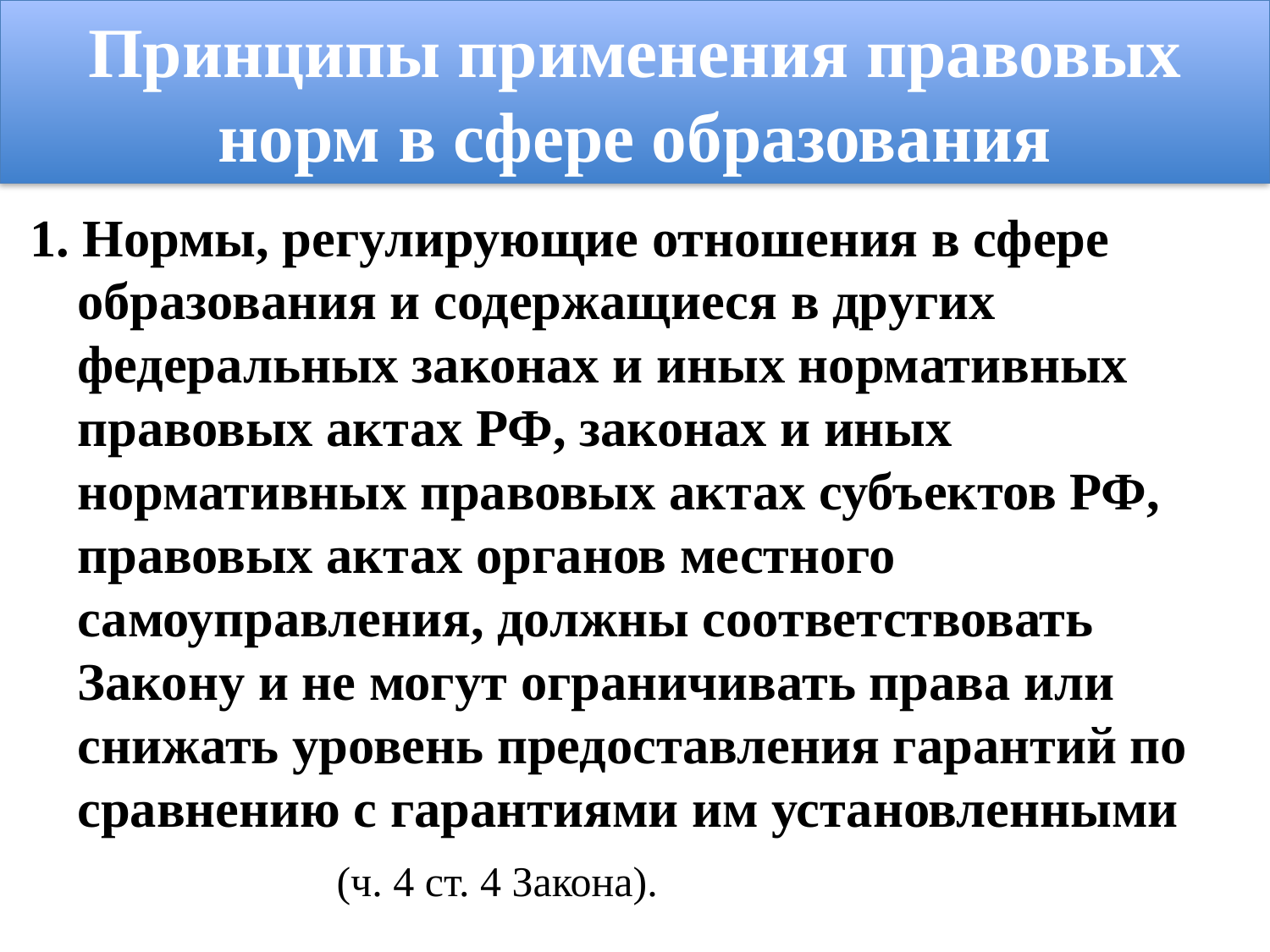

Принципы применения правовых норм в сфере образования
1. Нормы, регулирующие отношения в сфере образования и содержащиеся в других федеральных законах и иных нормативных правовых актах РФ, законах и иных нормативных правовых актах субъектов РФ, правовых актах органов местного самоуправления, должны соответствовать Закону и не могут ограничивать права или снижать уровень предоставления гарантий по сравнению с гарантиями им установленными
                         (ч. 4 ст. 4 Закона).